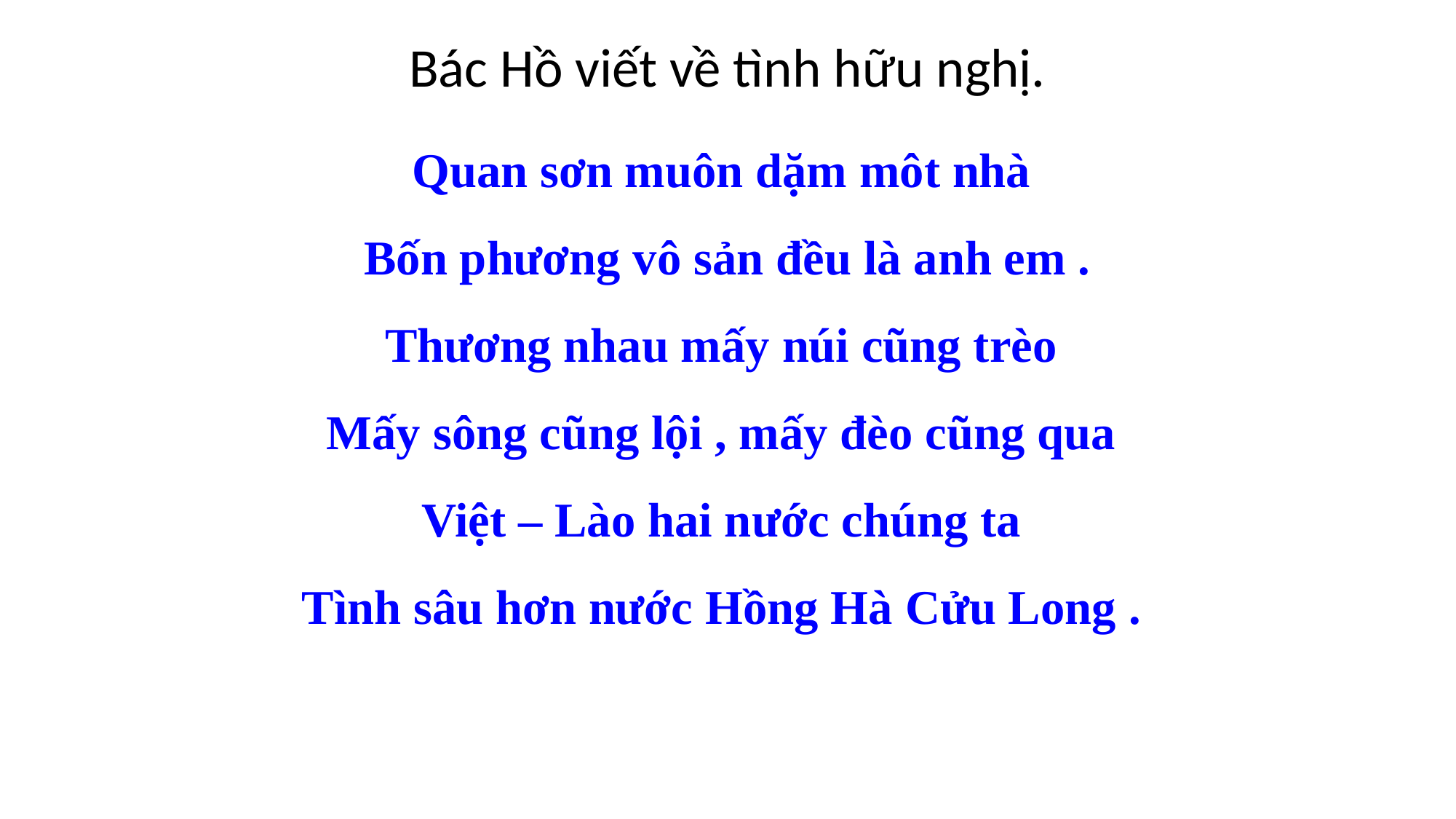

Bác Hồ viết về tình hữu nghị.
Quan sơn muôn dặm môt nhà
Bốn phương vô sản đều là anh em .
Thương nhau mấy núi cũng trèo
Mấy sông cũng lội , mấy đèo cũng qua
Việt – Lào hai nước chúng ta
Tình sâu hơn nước Hồng Hà Cửu Long .